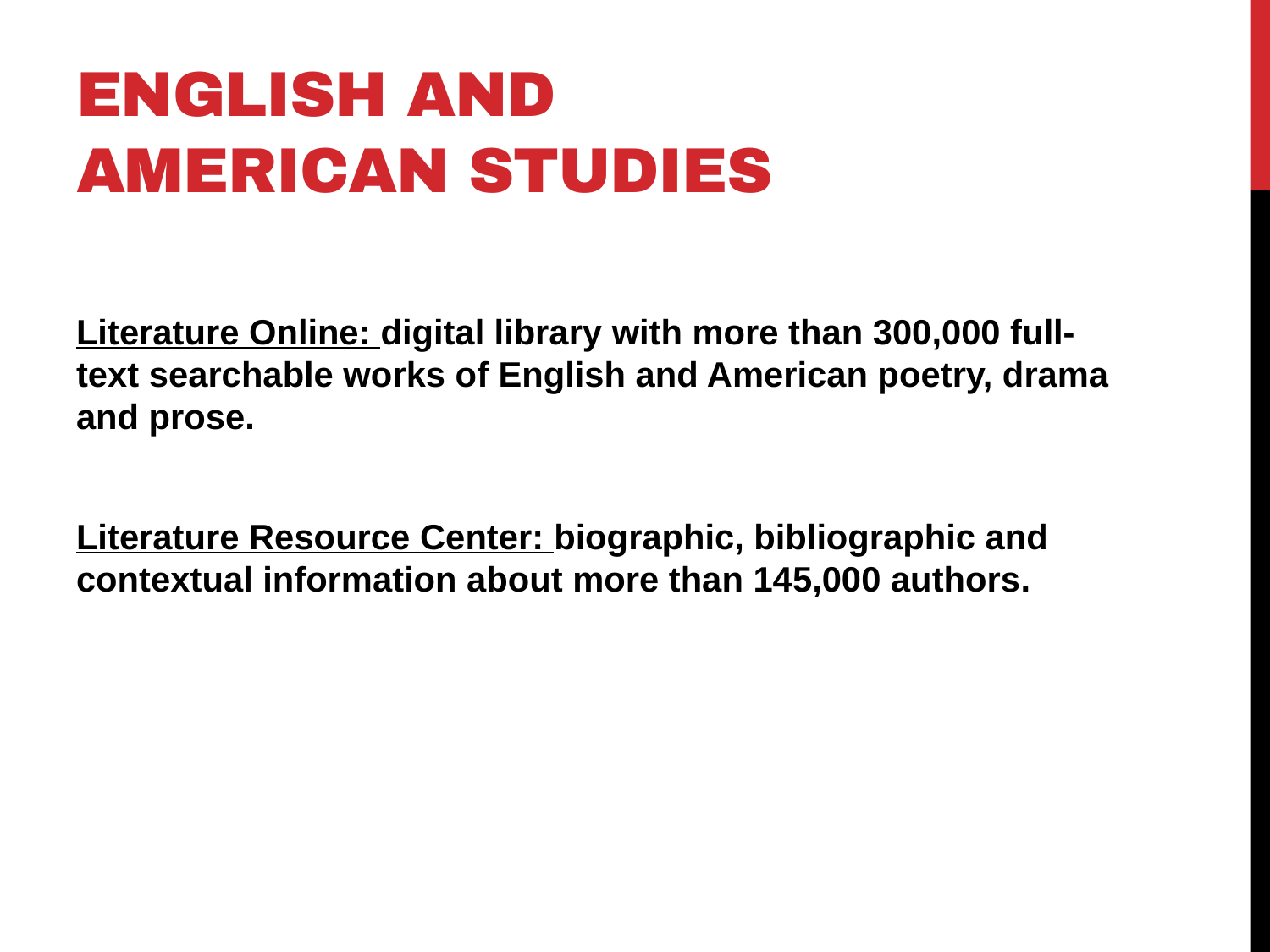

# ENGLISH AND AMERICAN STUDIES

Literature Online: digital library with more than 300,000 full-text searchable works of English and American poetry, drama and prose.

Literature Resource Center: biographic, bibliographic and contextual information about more than 145,000 authors.